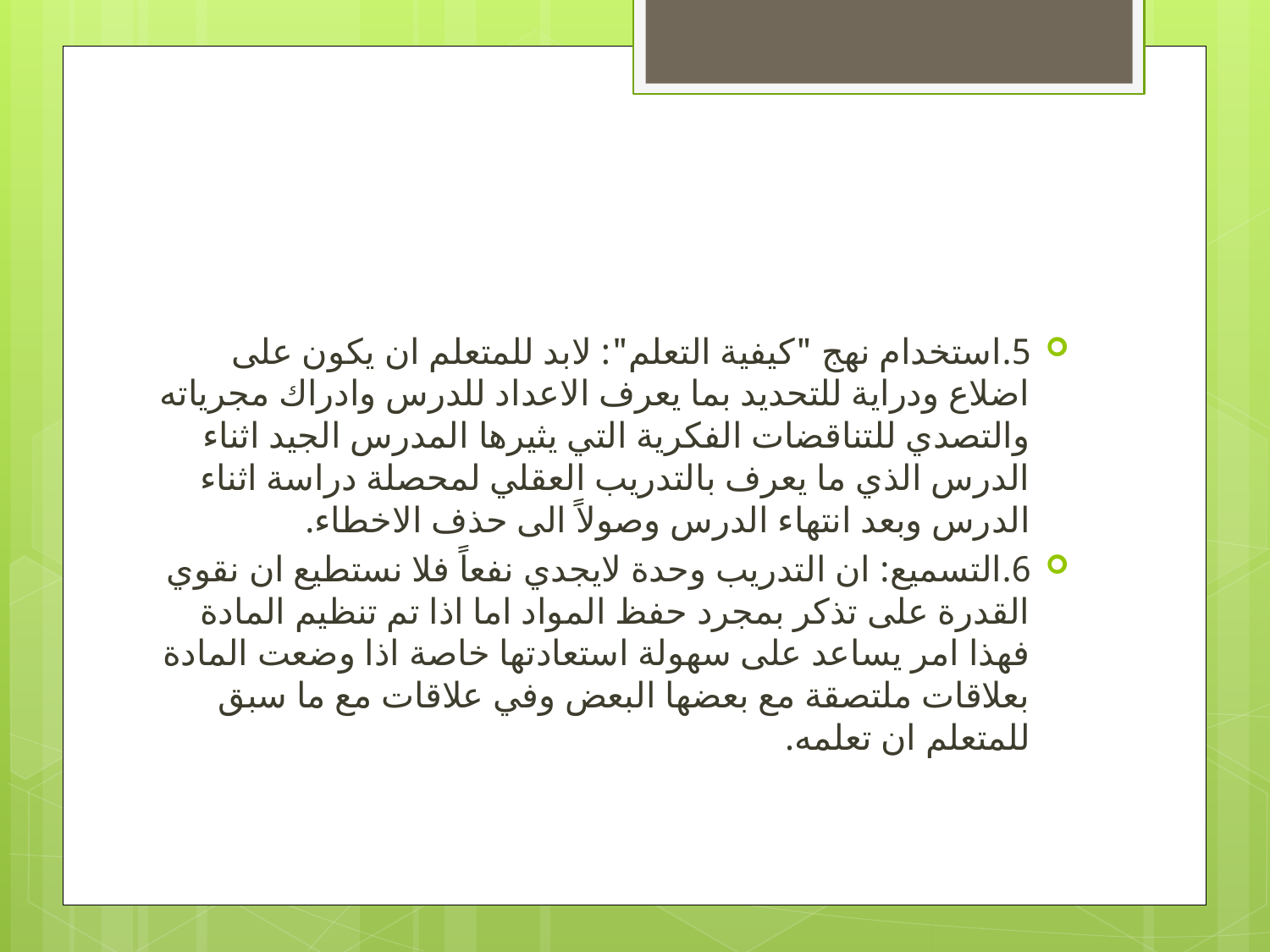

#
5.	استخدام نهج "كيفية التعلم": لابد للمتعلم ان يكون على اضلاع ودراية للتحديد بما يعرف الاعداد للدرس وادراك مجرياته والتصدي للتناقضات الفكرية التي يثيرها المدرس الجيد اثناء الدرس الذي ما يعرف بالتدريب العقلي لمحصلة دراسة اثناء الدرس وبعد انتهاء الدرس وصولاً الى حذف الاخطاء.
6.	التسميع: ان التدريب وحدة لايجدي نفعاً فلا نستطيع ان نقوي القدرة على تذكر بمجرد حفظ المواد اما اذا تم تنظيم المادة فهذا امر يساعد على سهولة استعادتها خاصة اذا وضعت المادة بعلاقات ملتصقة مع بعضها البعض وفي علاقات مع ما سبق للمتعلم ان تعلمه.